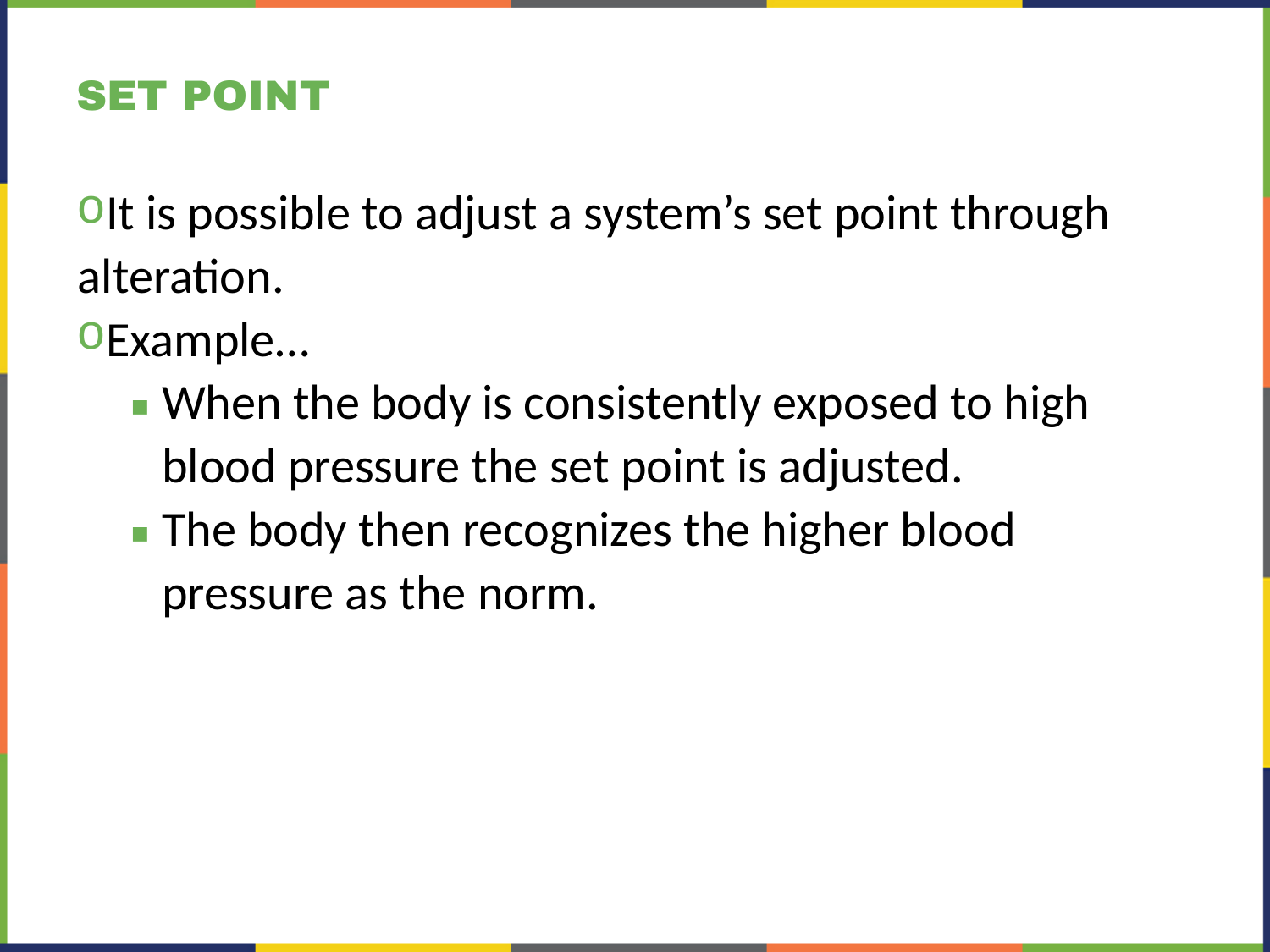

# SET POINT
It is possible to adjust a system’s set point through alteration.
Example…
When the body is consistently exposed to high blood pressure the set point is adjusted.
The body then recognizes the higher blood pressure as the norm.